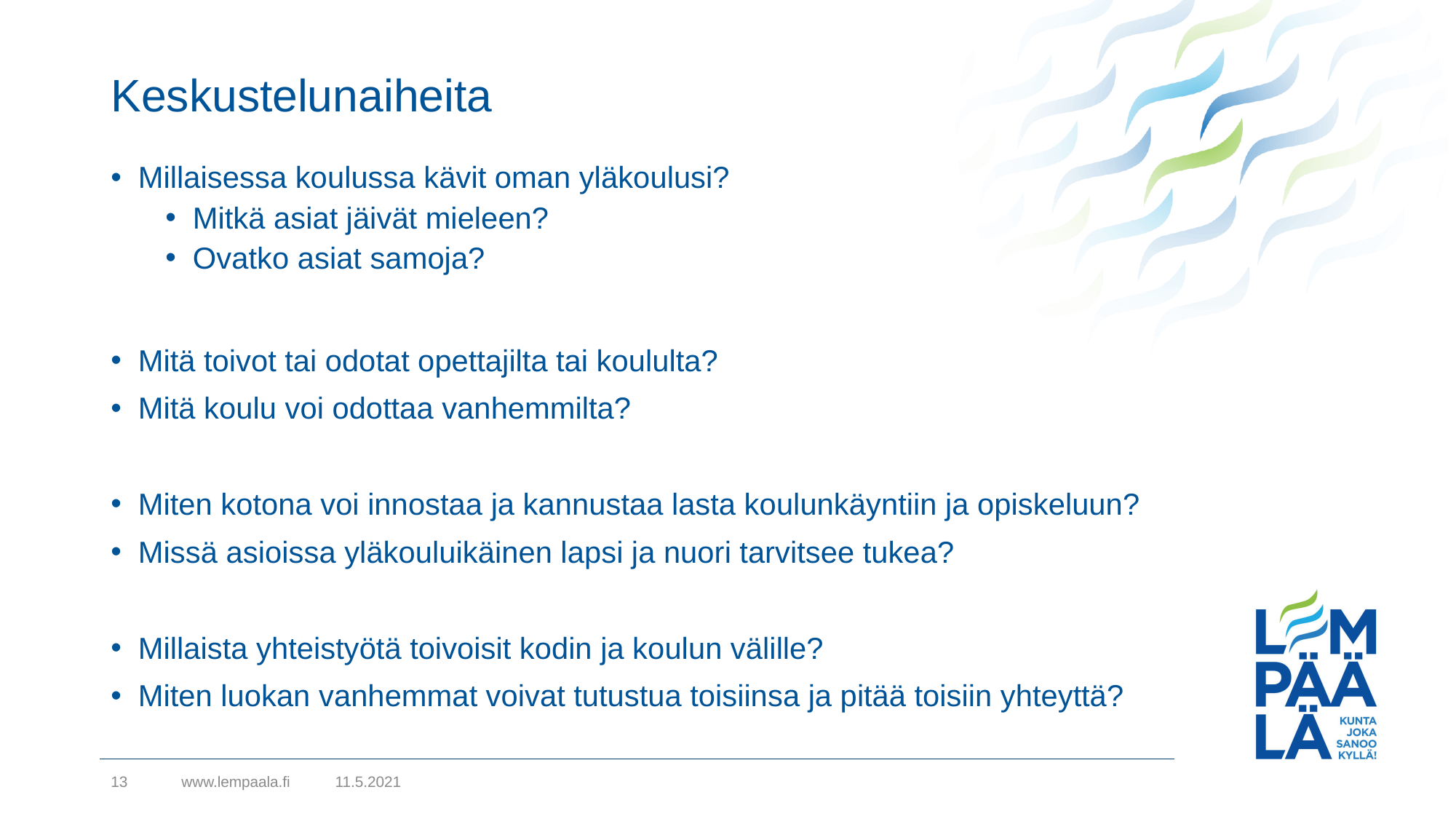

# Keskustelunaiheita
Millaisessa koulussa kävit oman yläkoulusi?
Mitkä asiat jäivät mieleen?
Ovatko asiat samoja?

Mitä toivot tai odotat opettajilta tai koululta?
Mitä koulu voi odottaa vanhemmilta?

Miten kotona voi innostaa ja kannustaa lasta koulunkäyntiin ja opiskeluun?
Missä asioissa yläkouluikäinen lapsi ja nuori tarvitsee tukea?

Millaista yhteistyötä toivoisit kodin ja koulun välille?
Miten luokan vanhemmat voivat tutustua toisiinsa ja pitää toisiin yhteyttä?
13
www.lempaala.fi
11.5.2021